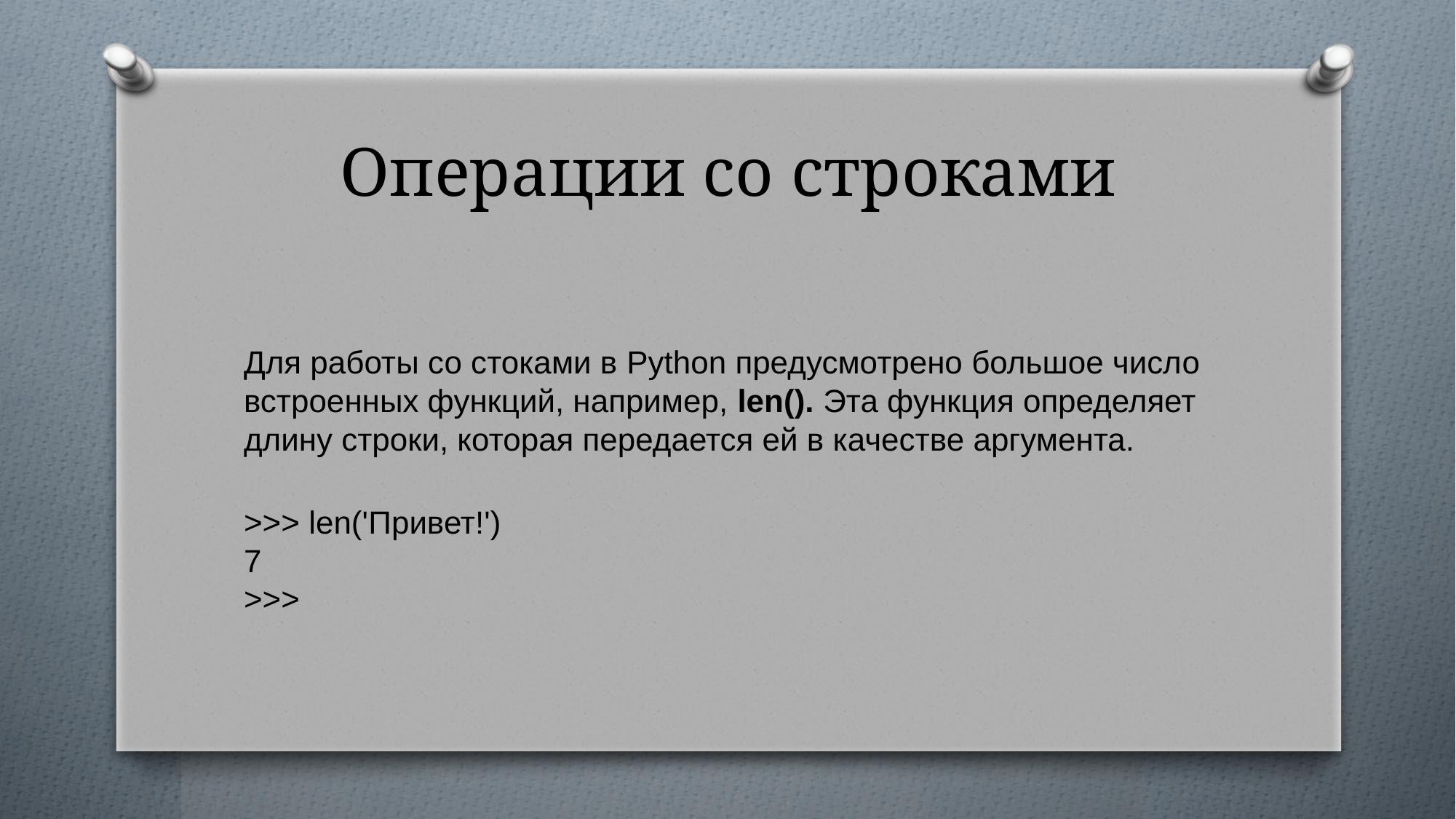

# Операции со строками

Для работы со стоками в Python предусмотрено большое число встроенных функций, например, len(). Эта функция определяет длину строки, которая передается ей в качестве аргумента.
>>> len('Привет!')
7
>>>